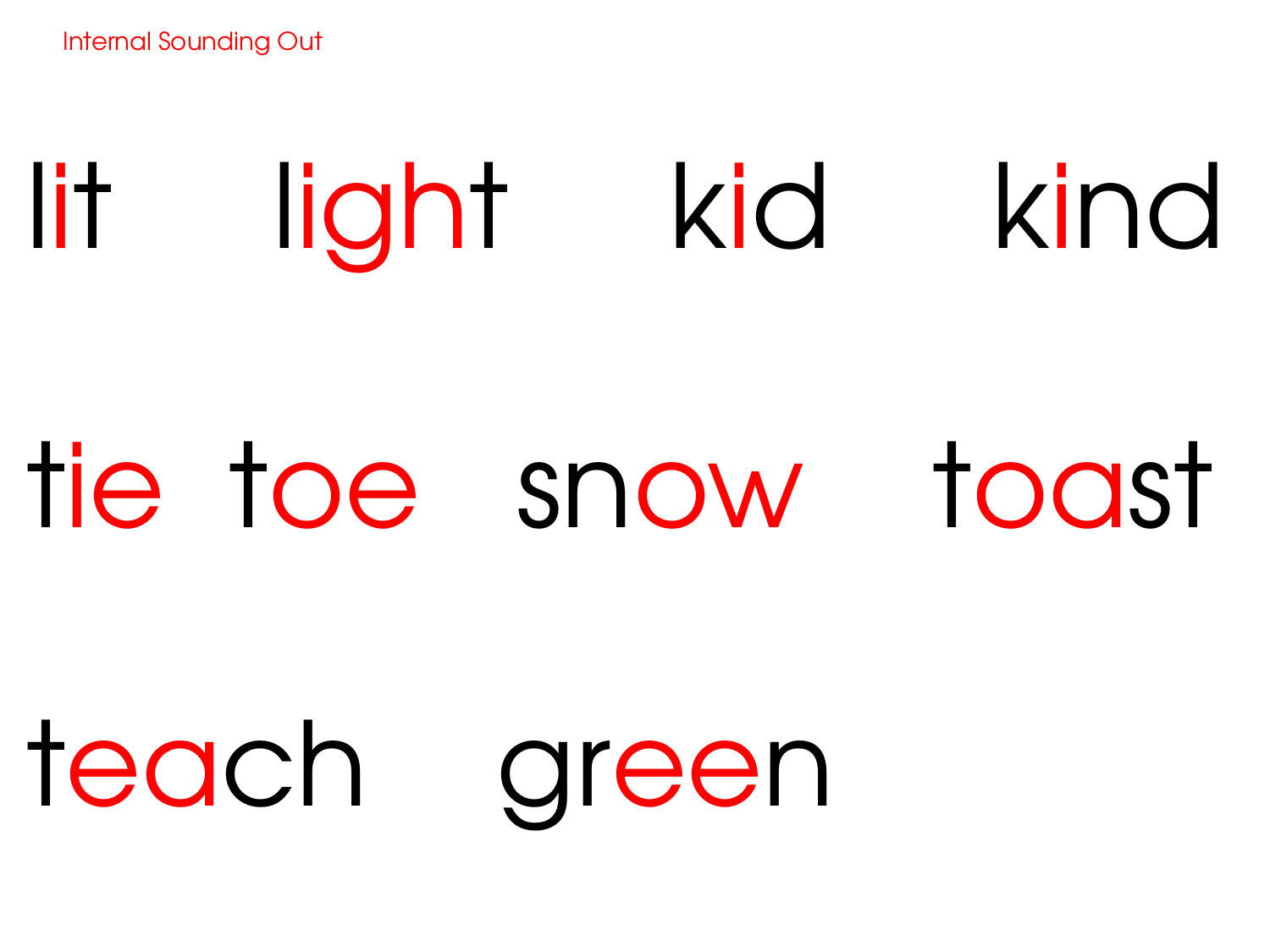

Internal Sounding Out
lit     light     kid     kind

tie  toe   snow    toast

teach    green